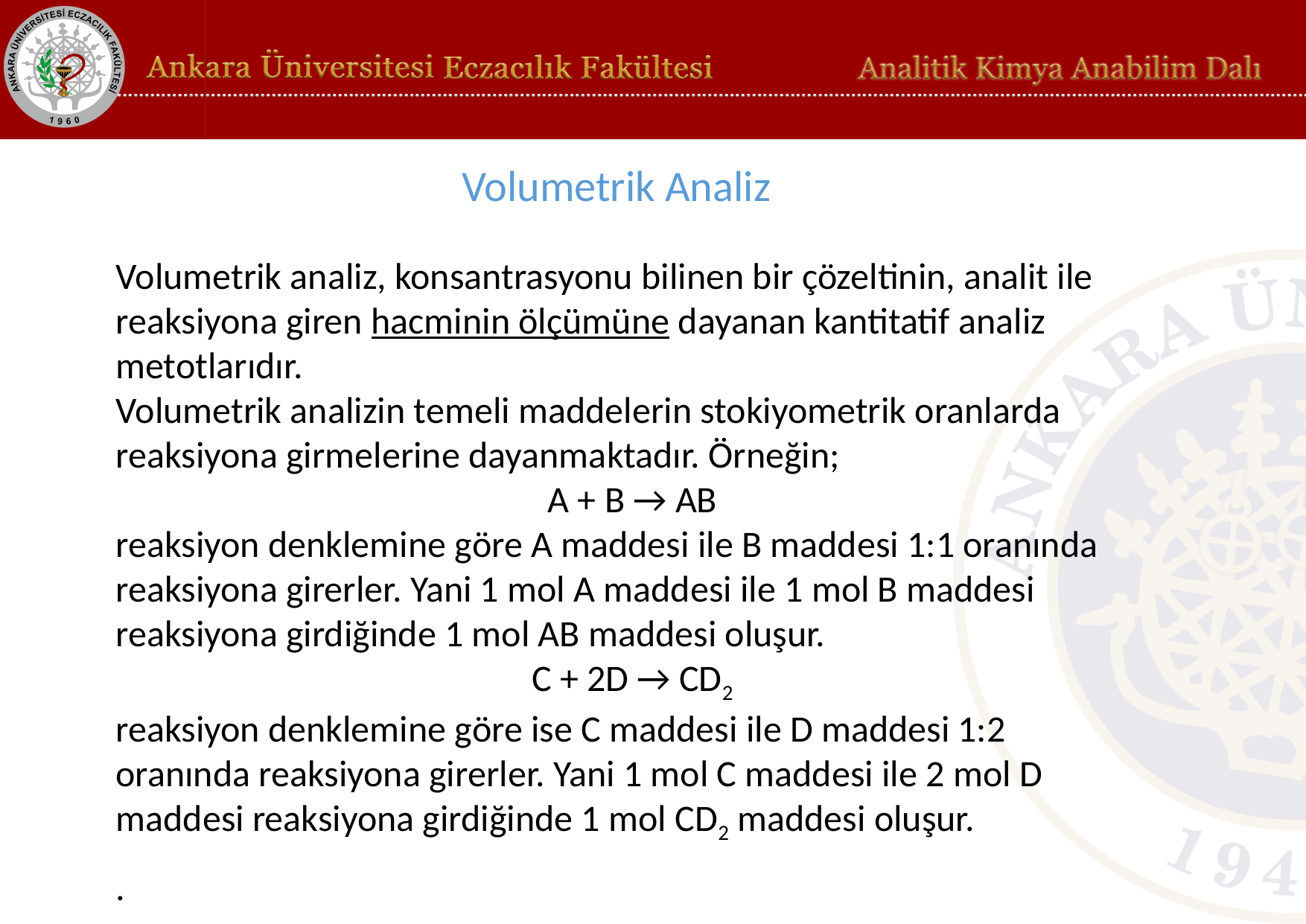

# Volumetrik Analiz
Volumetrik analiz, konsantrasyonu bilinen bir çözeltinin, analit ile reaksiyona giren hacminin ölçümüne dayanan kantitatif analiz metotlarıdır.
Volumetrik analizin temeli maddelerin stokiyometrik oranlarda reaksiyona girmelerine dayanmaktadır. Örneğin;
A + B → AB
reaksiyon denklemine göre A maddesi ile B maddesi 1:1 oranında reaksiyona girerler. Yani 1 mol A maddesi ile 1 mol B maddesi reaksiyona girdiğinde 1 mol AB maddesi oluşur.
C + 2D → CD2
reaksiyon denklemine göre ise C maddesi ile D maddesi 1:2 oranında reaksiyona girerler. Yani 1 mol C maddesi ile 2 mol D maddesi reaksiyona girdiğinde 1 mol CD2 maddesi oluşur.
.